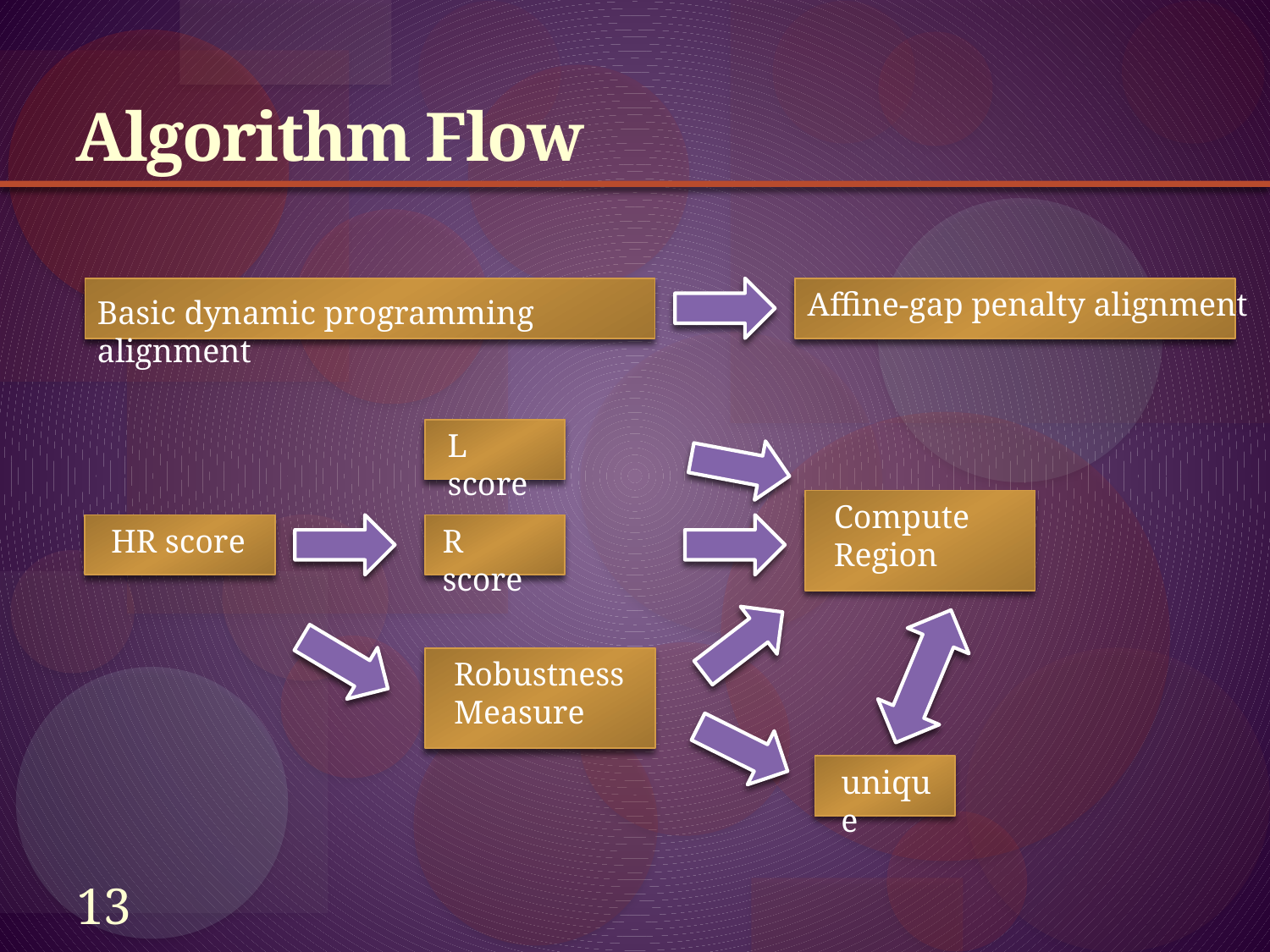

# Algorithm Flow

Basic dynamic programming alignment

Affine-gap penalty alignment

L score

Compute
Region

unique

HR score

R score

Robustness Measure
13